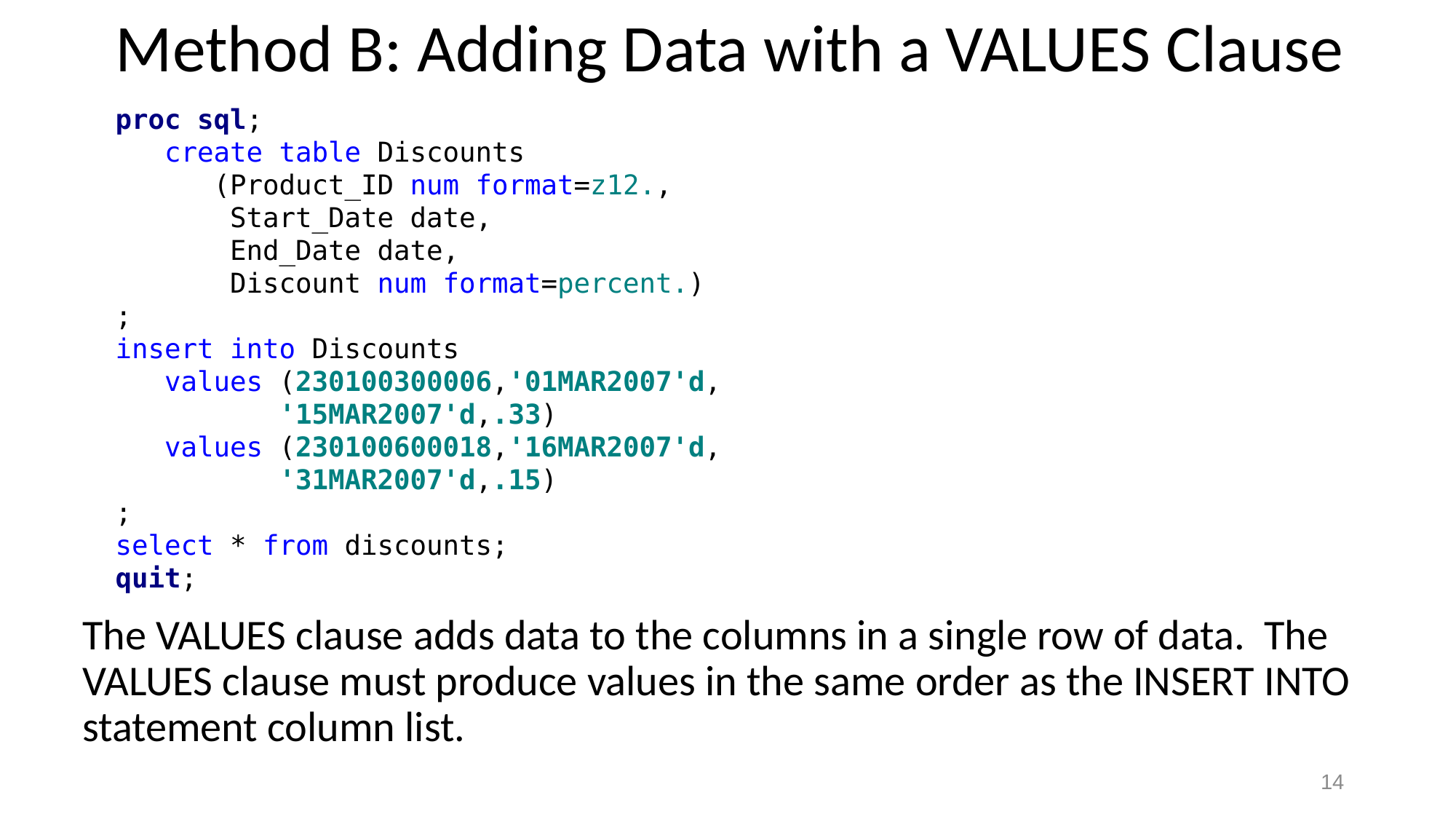

# Method B: Adding Data with a VALUES Clause
proc sql;
   create table Discounts
      (Product_ID num format=z12.,
       Start_Date date,
       End_Date date,
       Discount num format=percent.)
;
insert into Discounts
   values (230100300006,'01MAR2007'd,
          '15MAR2007'd,.33)
   values (230100600018,'16MAR2007'd,
          '31MAR2007'd,.15)
;
select * from discounts;
quit;

The VALUES clause adds data to the columns in a single row of data.  The VALUES clause must produce values in the same order as the INSERT INTO statement column list.
14